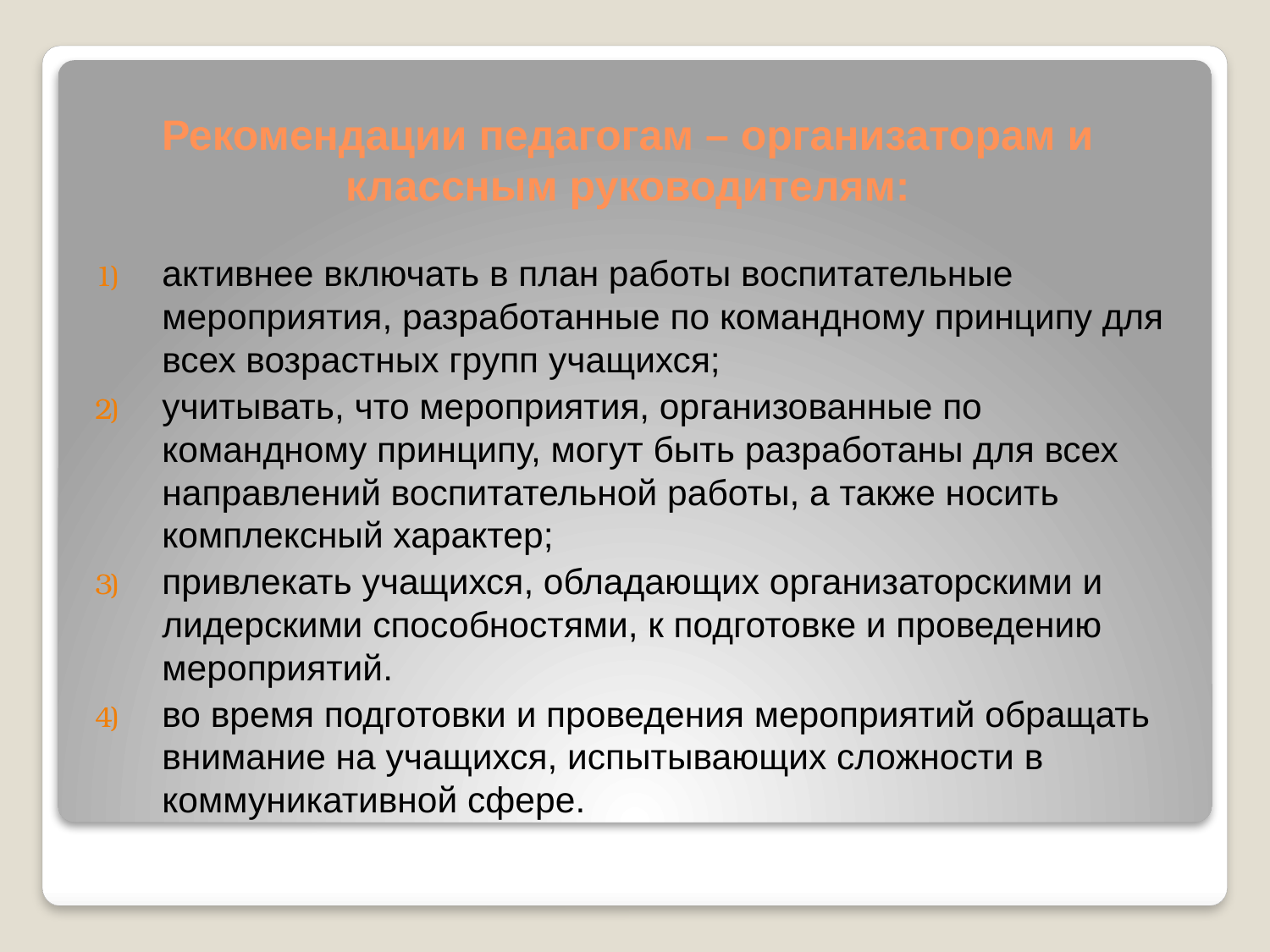

# Рекомендации педагогам – организаторам и классным руководителям:
активнее включать в план работы воспитательные мероприятия, разработанные по командному принципу для всех возрастных групп учащихся;
учитывать, что мероприятия, организованные по командному принципу, могут быть разработаны для всех направлений воспитательной работы, а также носить комплексный характер;
привлекать учащихся, обладающих организаторскими и лидерскими способностями, к подготовке и проведению мероприятий.
во время подготовки и проведения мероприятий обращать внимание на учащихся, испытывающих сложности в коммуникативной сфере.